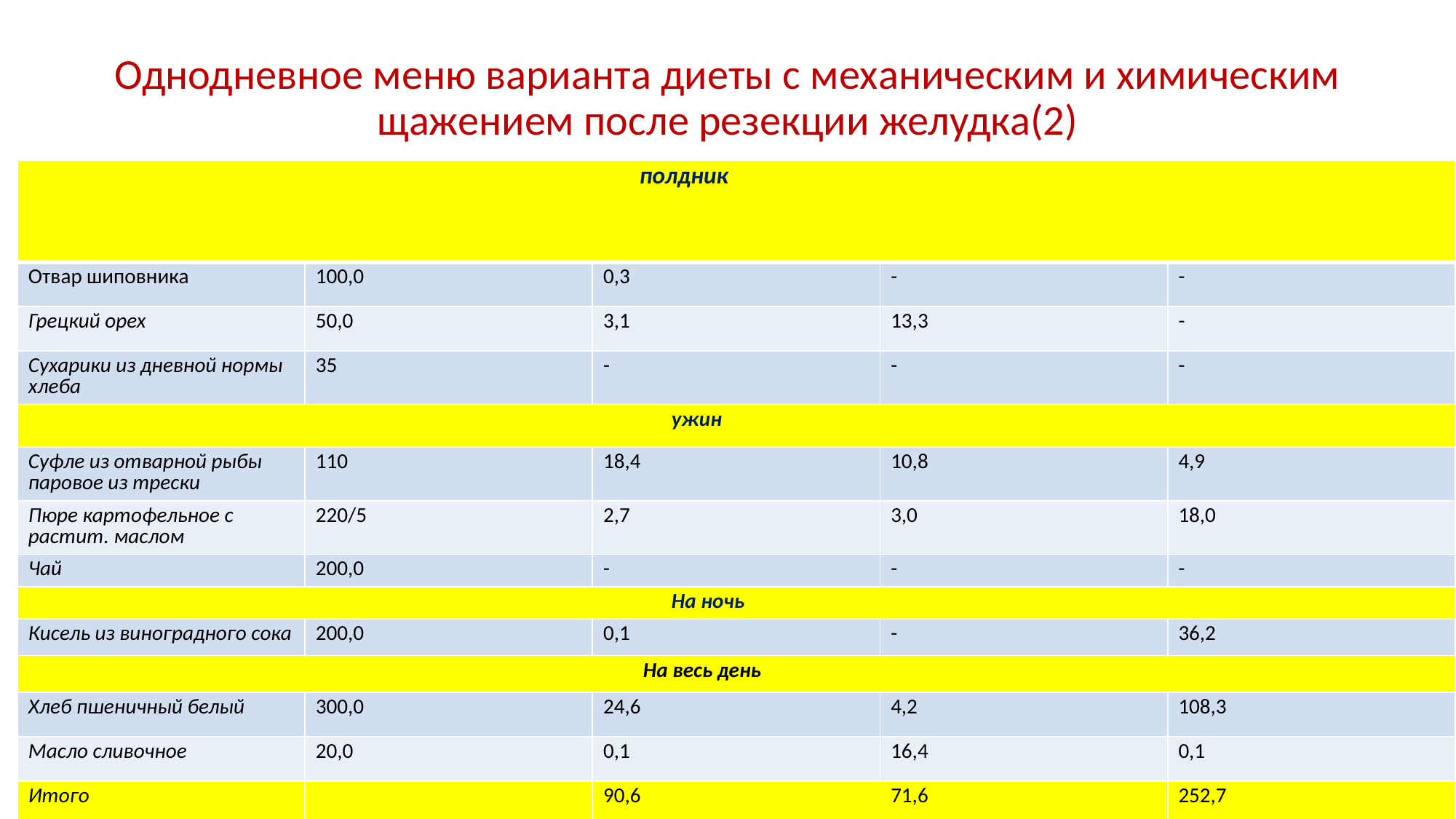

# Однодневное меню варианта диеты с механическим и химическим щажением после резекции желудка(2)
| полдник |  |  |  |  |
| --- | --- | --- | --- | --- |
| Отвар шиповника | 100,0 | 0,3 | - | - |
| Грецкий орех | 50,0 | 3,1 | 13,3 | - |
| Сухарики из дневной нормы хлеба | 35 | - | - | - |
| ужин |  |  |  |  |
| Суфле из отварной рыбы паровое из трески | 110 | 18,4 | 10,8 | 4,9 |
| Пюре картофельное с растит. маслом | 220/5 | 2,7 | 3,0 | 18,0 |
| Чай | 200,0 | - | - | - |
| На ночь |  |  |  |  |
| Кисель из виноградного сока | 200,0 | 0,1 | - | 36,2 |
| На весь день |  |  |  |  |
| Хлеб пшеничный белый | 300,0 | 24,6 | 4,2 | 108,3 |
| Масло сливочное | 20,0 | 0,1 | 16,4 | 0,1 |
| Итого |  | 90,6 | 71,6 | 252,7 |